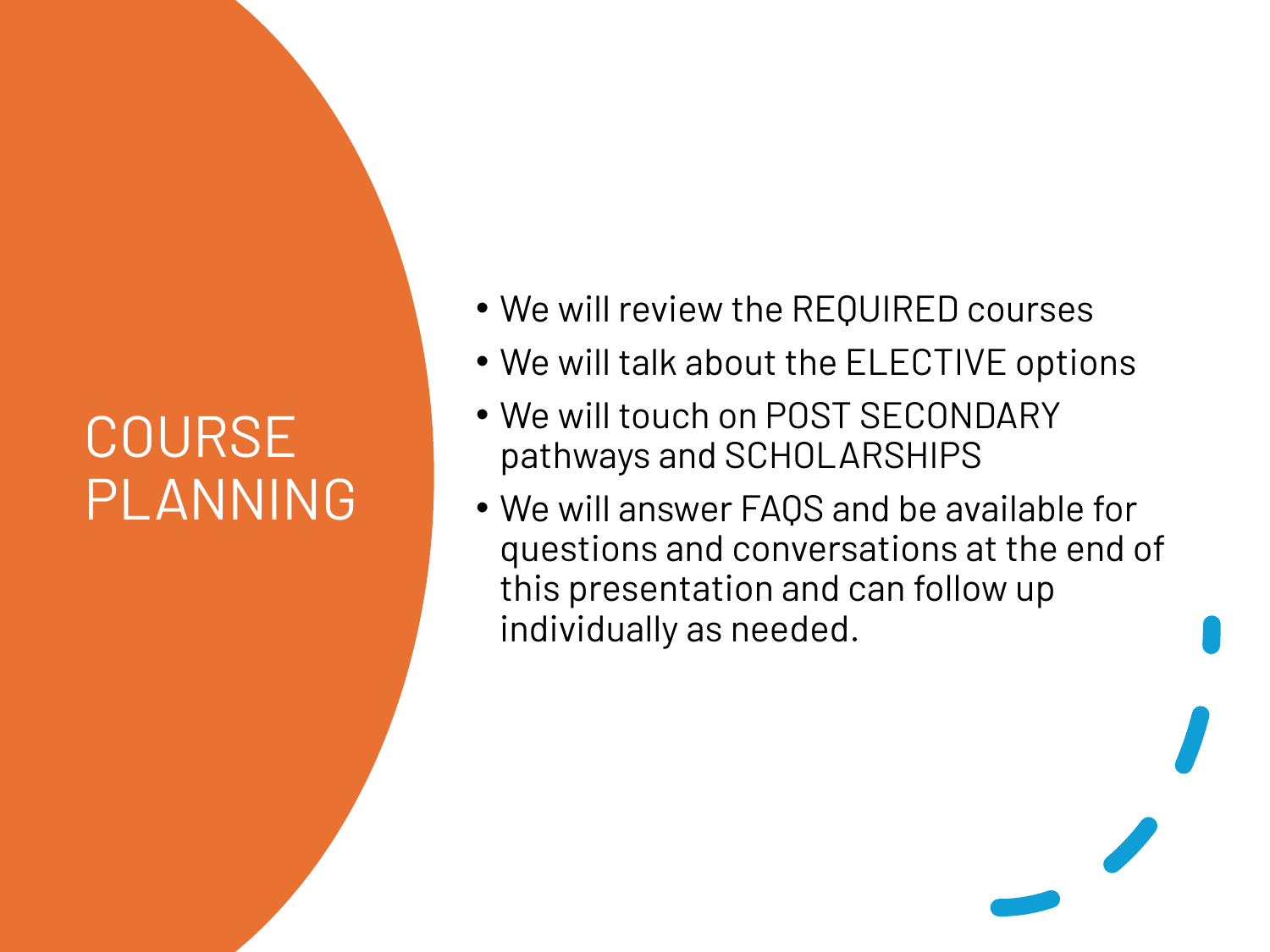

We will review the REQUIRED courses
We will talk about the ELECTIVE options
We will touch on POST SECONDARY pathways and SCHOLARSHIPS
We will answer FAQS and be available for questions and conversations at the end of this presentation and can follow up individually as needed.
# COURSE PLANNING